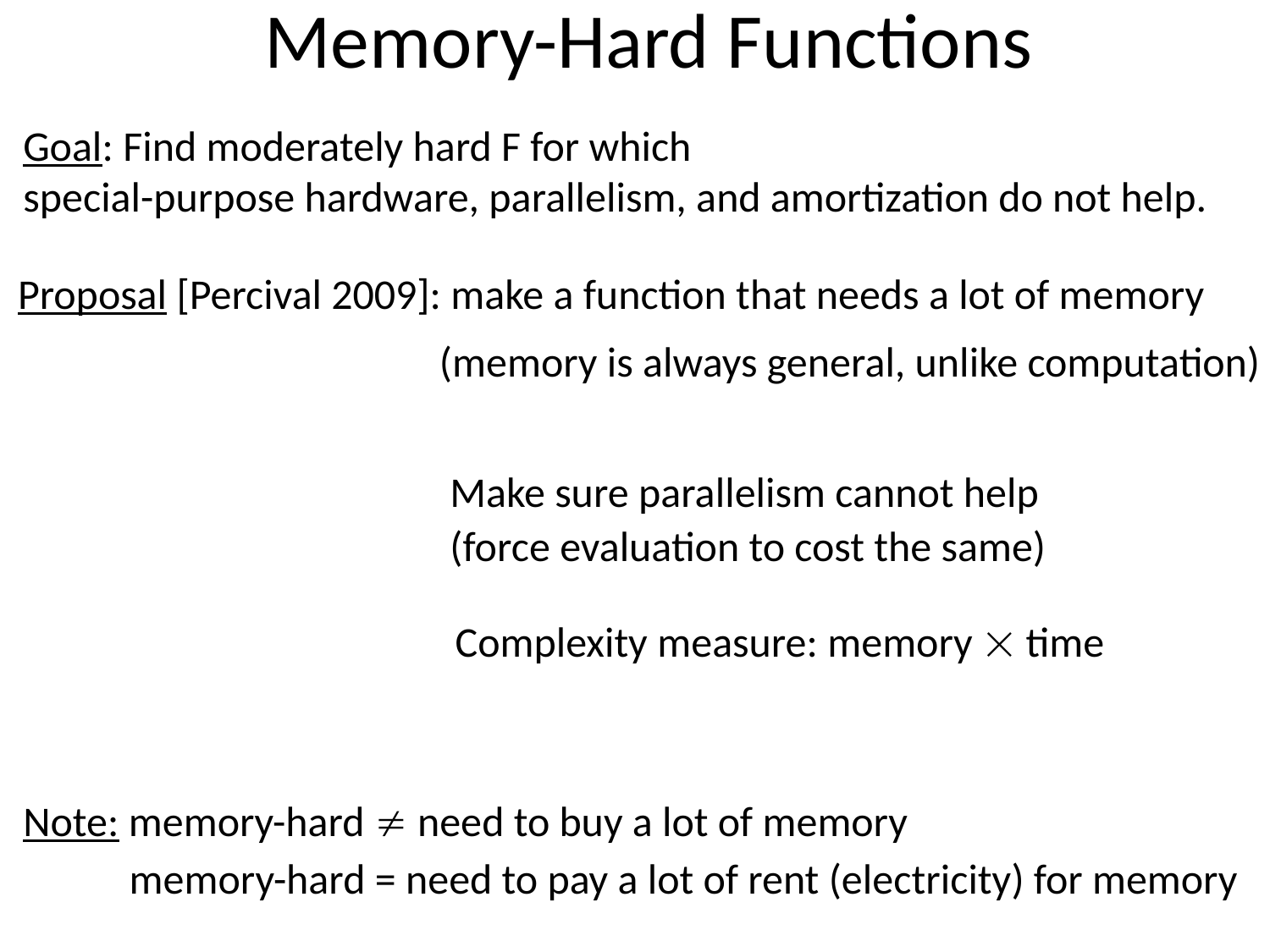

# Memory-Hard Functions
Goal: Find moderately hard F for which
special-purpose hardware, parallelism, and amortization do not help.
Proposal [Percival 2009]: make a function that needs a lot of memory
(memory is always general, unlike computation)
Make sure parallelism cannot help
(force evaluation to cost the same)
Complexity measure: memory × time
Note: memory-hard ≠ need to buy a lot of memory
memory-hard = need to pay a lot of rent (electricity) for memory